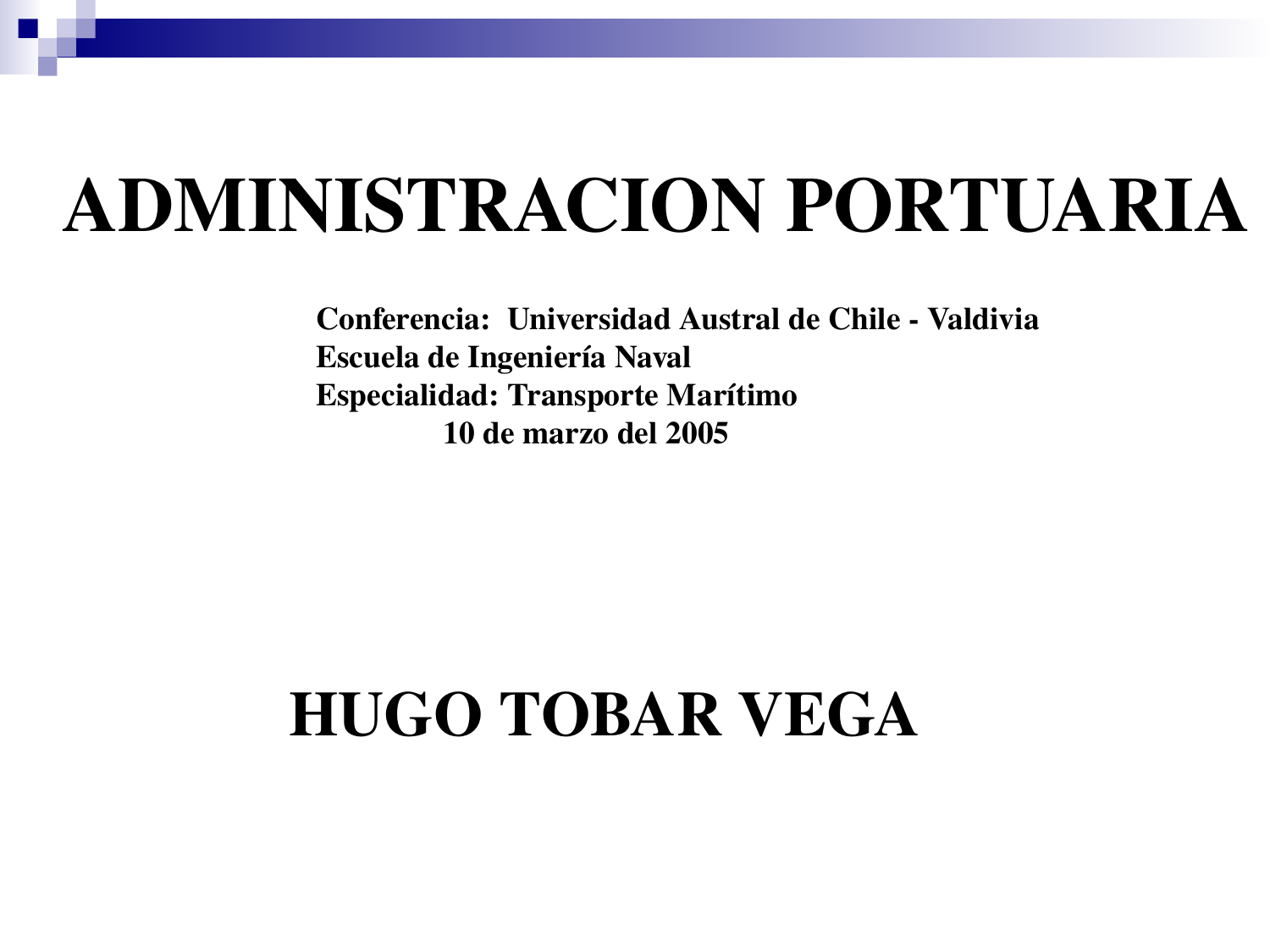

ADMINISTRACION PORTUARIA

		Conferencia:  Universidad Austral de Chile - Valdivia
		Escuela de Ingeniería Naval
		Especialidad: Transporte Marítimo
			10 de marzo del 2005
HUGO TOBAR VEGA